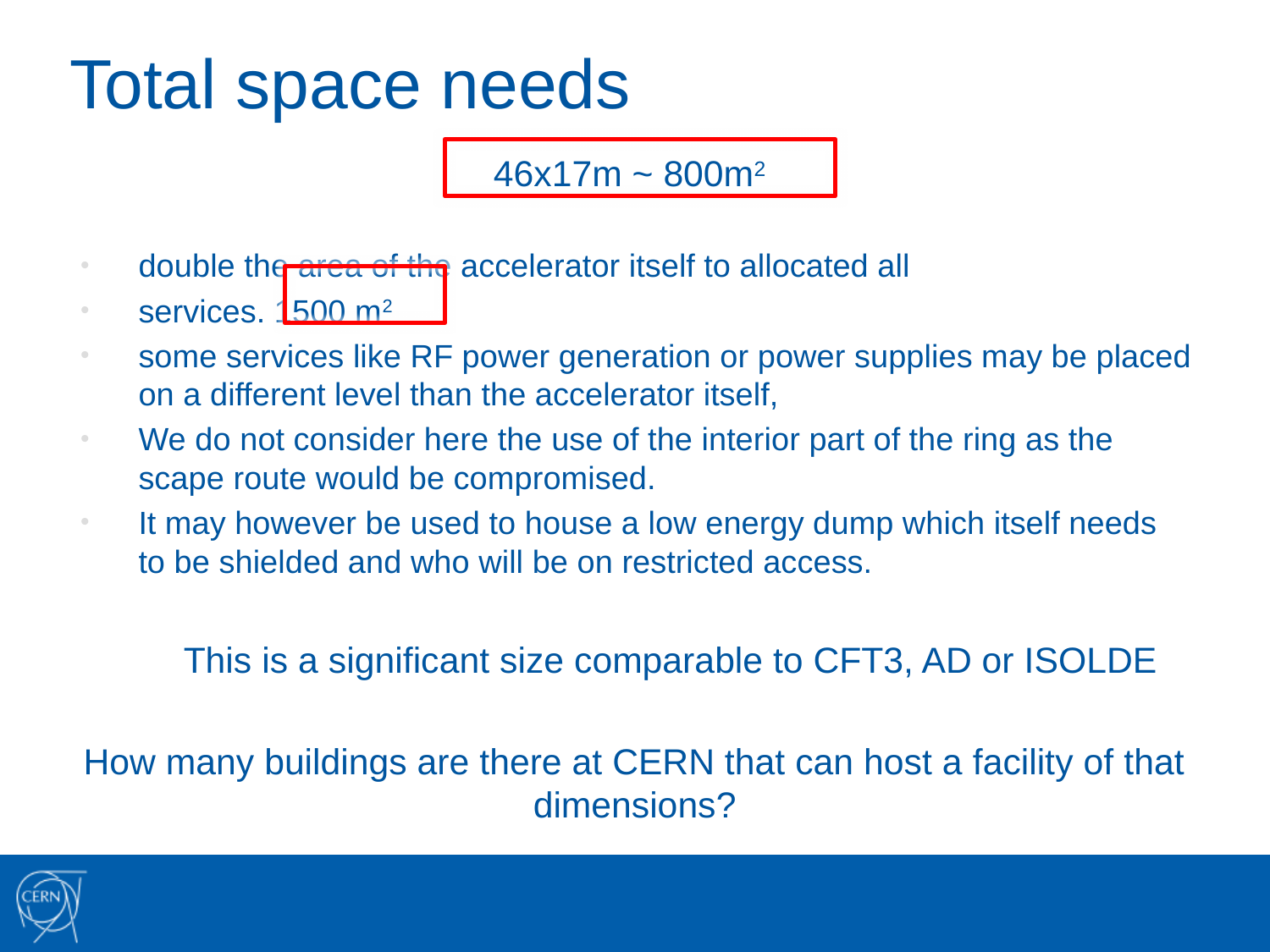

# Total space needs

46x17m ~ 800m2

double the area of the accelerator itself to allocated all
services. 1500 m2
some services like RF power generation or power supplies may be placed on a different level than the accelerator itself,
We do not consider here the use of the interior part of the ring as the scape route would be compromised.
It may however be used to house a low energy dump which itself needs to be shielded and who will be on restricted access.

	This is a significant size comparable to CFT3, AD or ISOLDE

How many buildings are there at CERN that can host a facility of that dimensions?